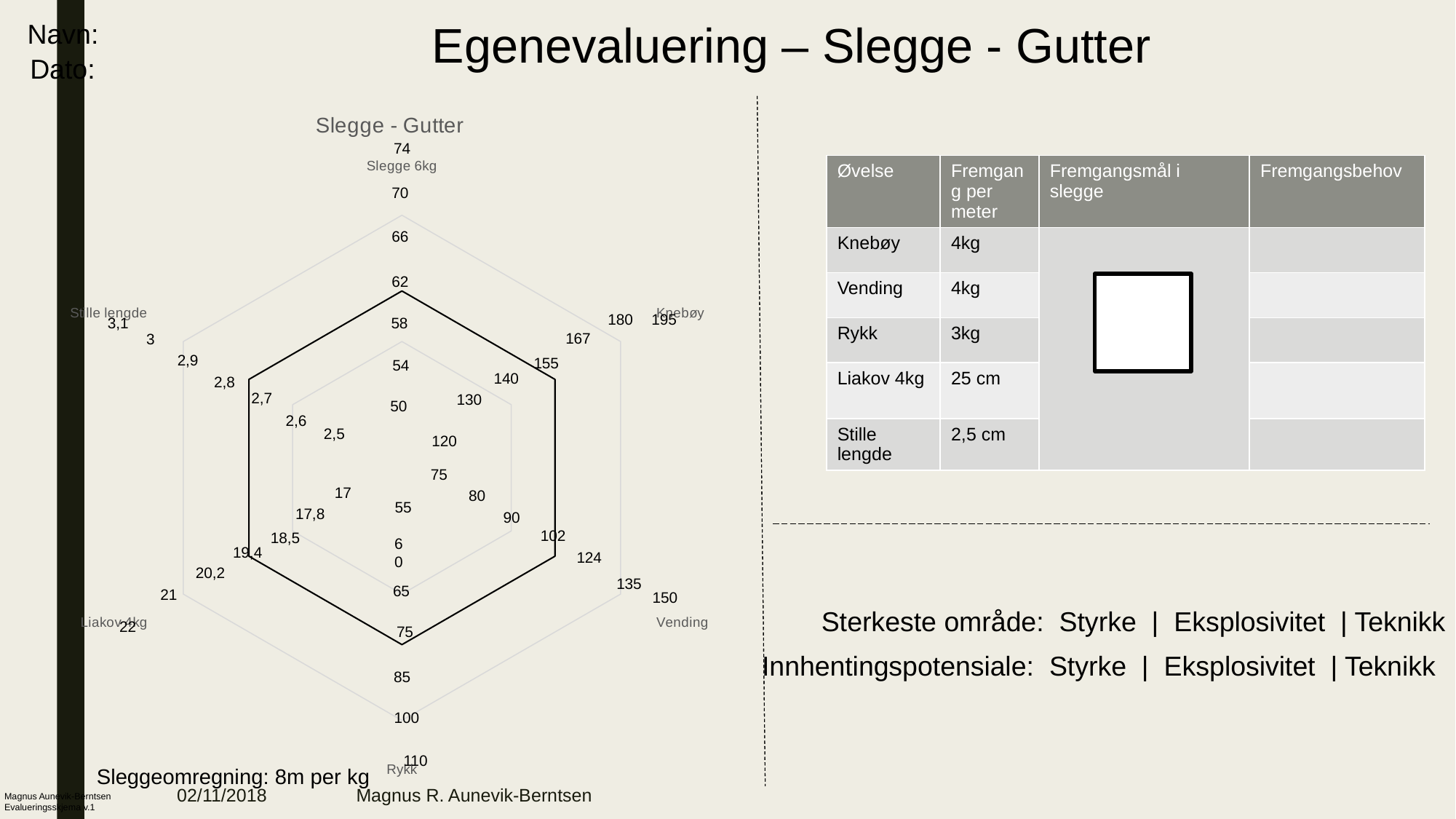

Egenevaluering – Slegge - Gutter
Navn:
Dato:

### Chart: Slegge - Gutter

| Category |  |
|---|---|
| Slegge 6kg | 7.0 |
| Knebøy | 7.0 |
| Vending | 7.0 |
| Rykk | 7.0 |
| Liakov 4kg | 7.0 |
| Stille lengde | 7.0 |
74
| Øvelse | Fremgang per meter | Fremgangsmål i slegge | Fremgangsbehov |
| --- | --- | --- | --- |
| Knebøy | 4kg |  |  |
| Vending | 4kg |  |  |
| Rykk | 3kg |  |  |
| Liakov 4kg | 25 cm |  |  |
| Stille lengde | 2,5 cm |  |  |
70
66
62

180
195
3,1
58
167
3
2,9
155
54
140
2,8
2,7
130
50
2,6
2,5
120
75
17
80
55
17,8
90
102
18,5
60
19,4
124
20,2
135
65
21
150
Sterkeste område:  Styrke  |  Eksplosivitet  | Teknikk
22
75
Innhentingspotensiale:  Styrke  |  Eksplosivitet  | Teknikk
85
100
110
Sleggeomregning: 8m per kg
02/11/2018
Magnus R. Aunevik-Berntsen
Magnus Aunevik-Berntsen
Evalueringsskjema v.1